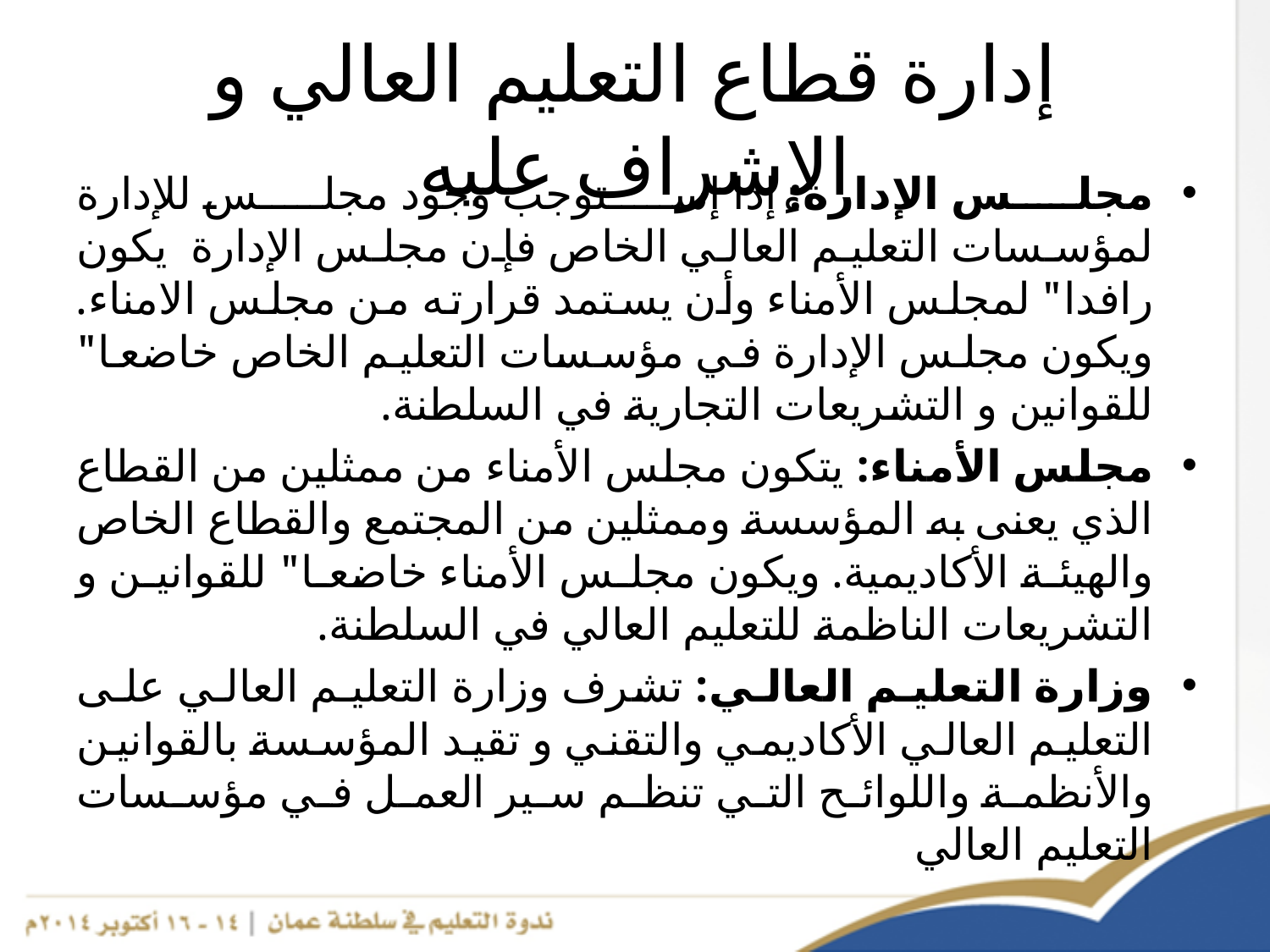

# إدارة قطاع التعليم العالي و الإشراف عليه
مجلس الإدارة: إذا إستوجب وجود مجلس للإدارة لمؤسسات التعليم العالي الخاص فإن مجلس الإدارة  يكون رافدا" لمجلس الأمناء وأن يستمد قرارته من مجلس الامناء. ويكون مجلس الإدارة في مؤسسات التعليم الخاص خاضعا" للقوانين و التشريعات التجارية في السلطنة.
مجلس الأمناء: يتكون مجلس الأمناء من ممثلين من القطاع الذي يعنى به المؤسسة وممثلين من المجتمع والقطاع الخاص والهيئة الأكاديمية. ويكون مجلس الأمناء خاضعا" للقوانين و التشريعات الناظمة للتعليم العالي في السلطنة.
وزارة التعليم العالي: تشرف وزارة التعليم العالي على التعليم العالي الأكاديمي والتقني و تقيد المؤسسة بالقوانين والأنظمة واللوائح التي تنظم سير العمل في مؤسسات التعليم العالي